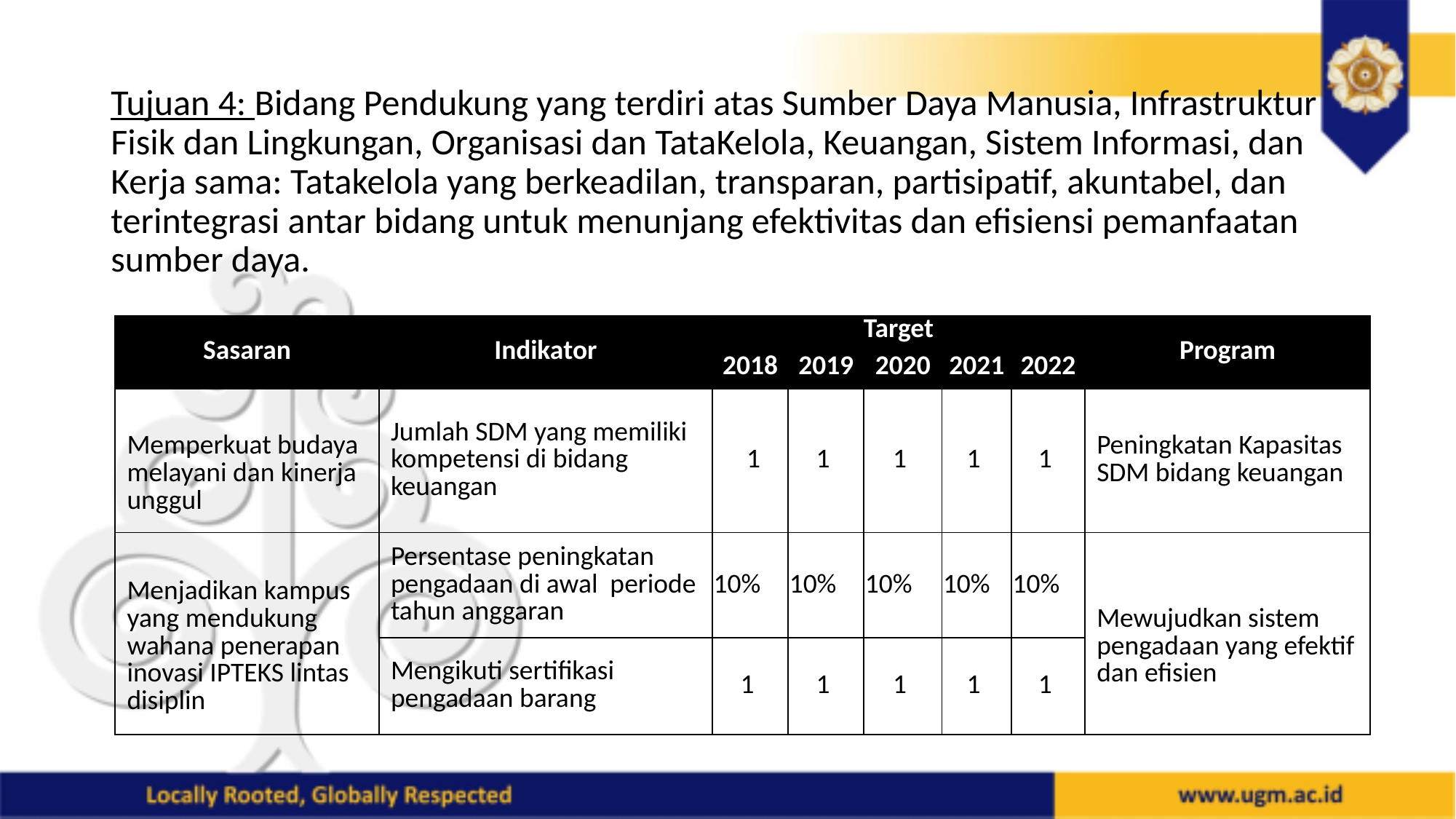

# Tujuan 4: Bidang Pendukung yang terdiri atas Sumber Daya Manusia, Infrastruktur Fisik dan Lingkungan, Organisasi dan TataKelola, Keuangan, Sistem Informasi, dan Kerja sama: Tatakelola yang berkeadilan, transparan, partisipatif, akuntabel, dan terintegrasi antar bidang untuk menunjang efektivitas dan efisiensi pemanfaatan sumber daya.
| Sasaran | Indikator | Target |  |  |  |  | Program |
| --- | --- | --- | --- | --- | --- | --- | --- |
|  |  | 2018 | 2019 | 2020 | 2021 | 2022 |  |
| Memperkuat budaya melayani dan kinerja unggul | Jumlah SDM yang memiliki kompetensi di bidang keuangan | 1 | 1 | 1 | 1 | 1 | Peningkatan Kapasitas SDM bidang keuangan |
| Menjadikan kampus yang mendukung wahana penerapan inovasi IPTEKS lintas disiplin | Persentase peningkatan pengadaan di awal periode tahun anggaran | 10% | 10% | 10% | 10% | 10% | Mewujudkan sistem pengadaan yang efektif dan efisien |
|  | Mengikuti sertifikasi pengadaan barang | 1 | 1 | 1 | 1 | 1 |  |